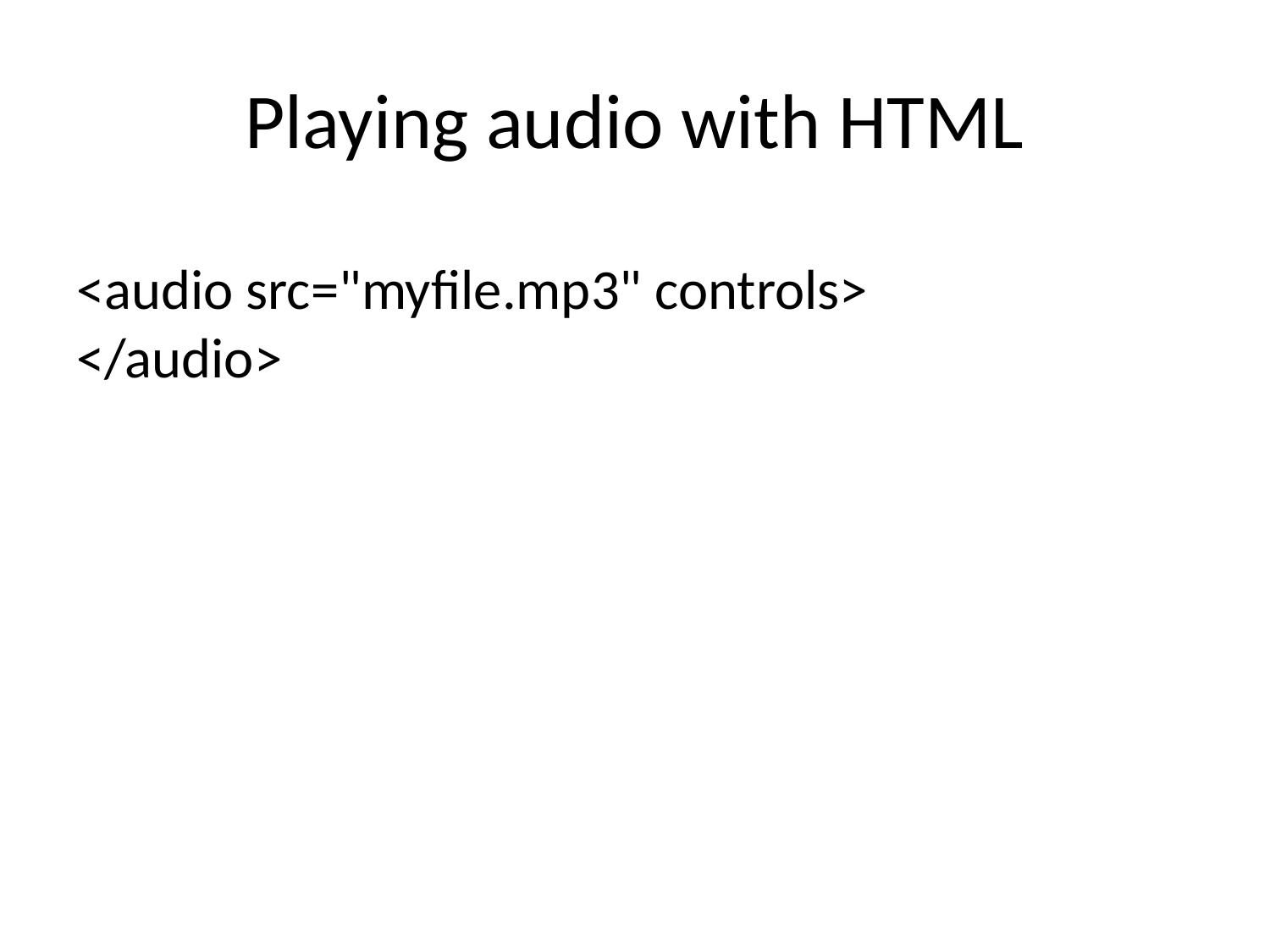

# Playing audio with HTML
<audio src="myfile.mp3" controls>
</audio>